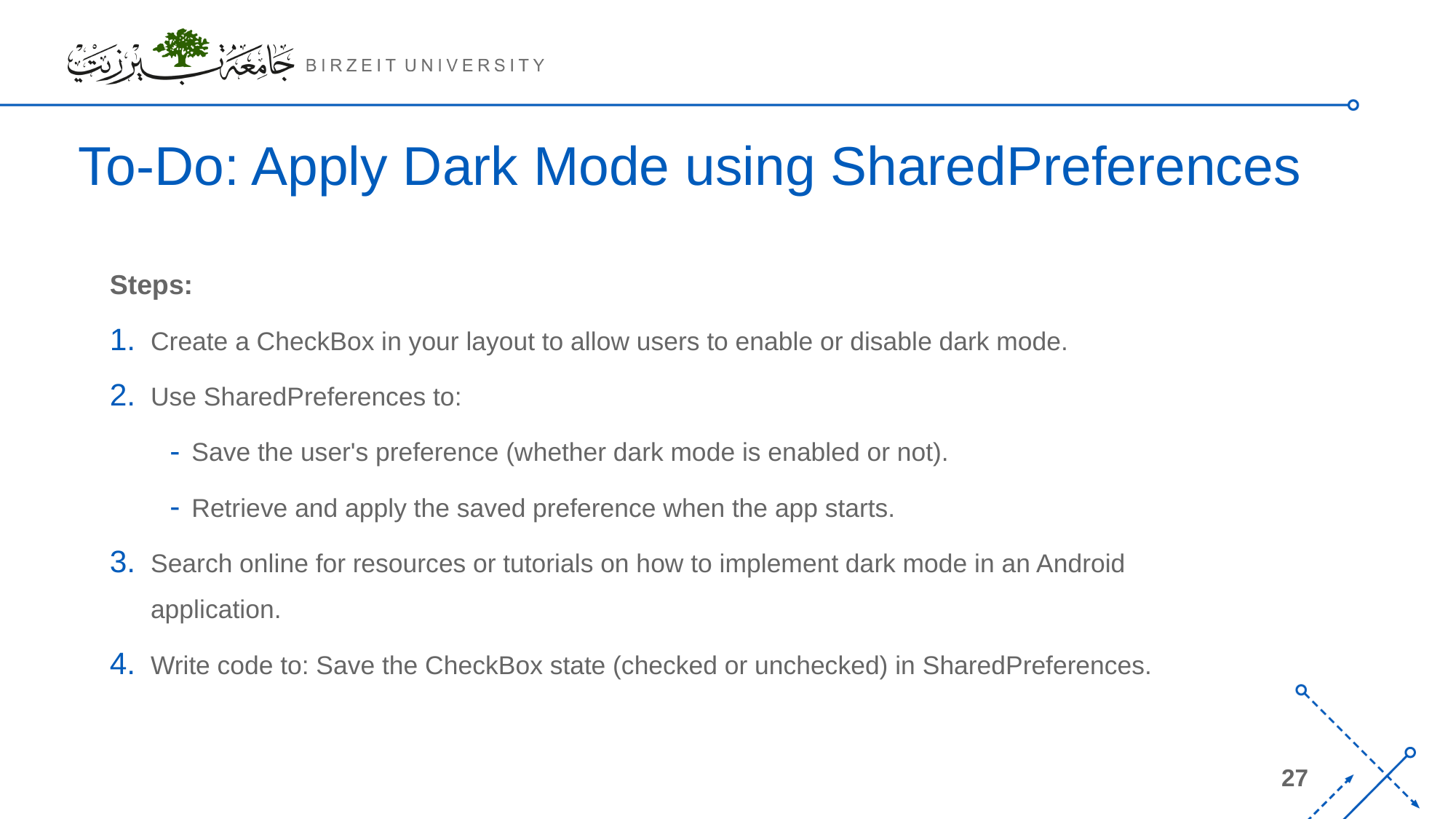

# To-Do: Apply Dark Mode using SharedPreferences
Steps:
Create a CheckBox in your layout to allow users to enable or disable dark mode.
Use SharedPreferences to:
Save the user's preference (whether dark mode is enabled or not).
Retrieve and apply the saved preference when the app starts.
Search online for resources or tutorials on how to implement dark mode in an Android application.
Write code to: Save the CheckBox state (checked or unchecked) in SharedPreferences.